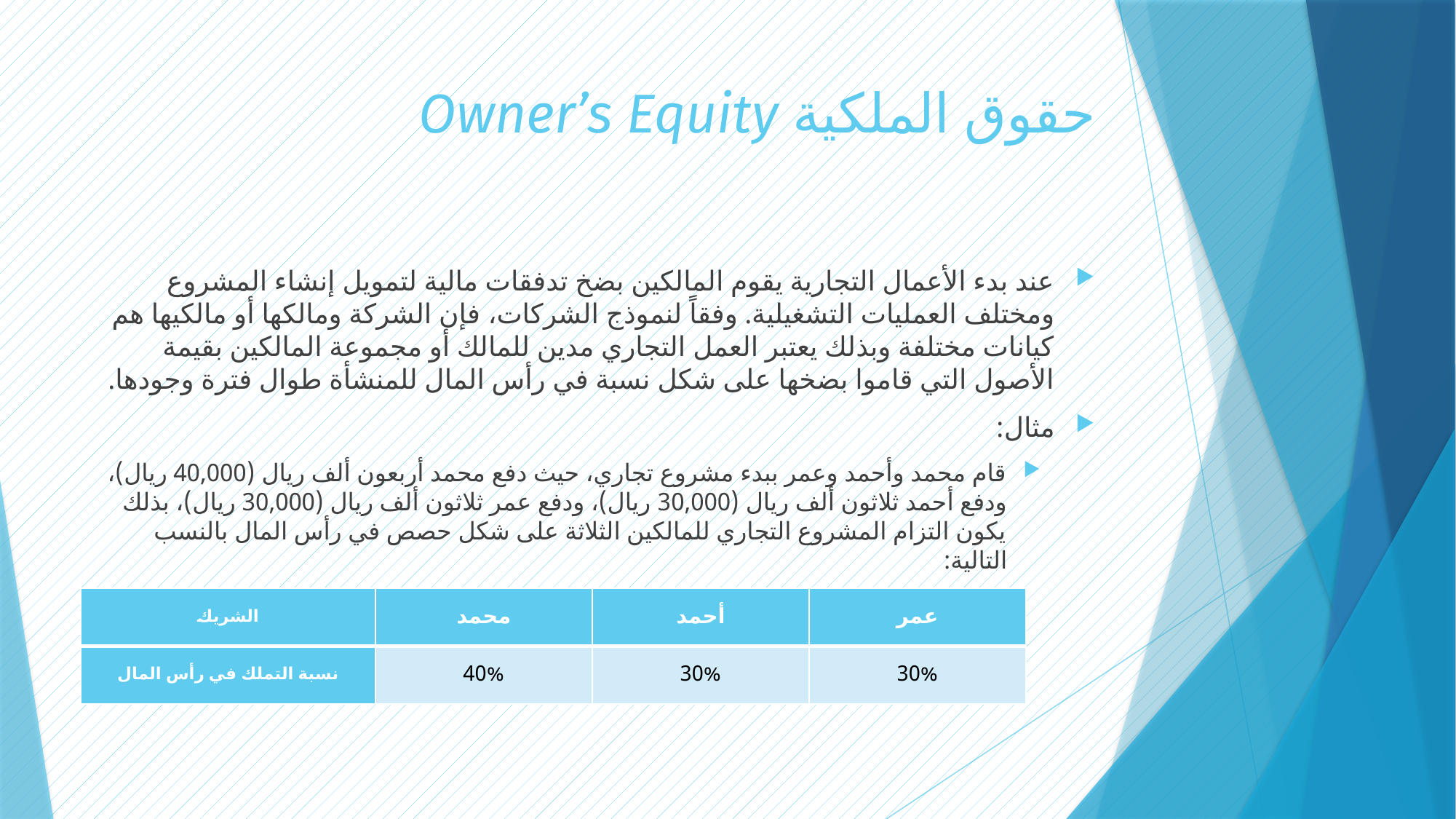

# حقوق الملكية Owner’s Equity
عند بدء الأعمال التجارية يقوم المالكين بضخ تدفقات مالية لتمويل إنشاء المشروع ومختلف العمليات التشغيلية. وفقاً لنموذج الشركات، فإن الشركة ومالكها أو مالكيها هم كيانات مختلفة وبذلك يعتبر العمل التجاري مدين للمالك أو مجموعة المالكين بقيمة الأصول التي قاموا بضخها على شكل نسبة في رأس المال للمنشأة طوال فترة وجودها.
مثال:
قام محمد وأحمد وعمر ببدء مشروع تجاري، حيث دفع محمد أربعون ألف ريال (40,000 ريال)، ودفع أحمد ثلاثون ألف ريال (30,000 ريال)، ودفع عمر ثلاثون ألف ريال (30,000 ريال)، بذلك يكون التزام المشروع التجاري للمالكين الثلاثة على شكل حصص في رأس المال بالنسب التالية:

| الشريك | محمد | أحمد | عمر |
| --- | --- | --- | --- |
| نسبة التملك في رأس المال | 40% | 30% | 30% |